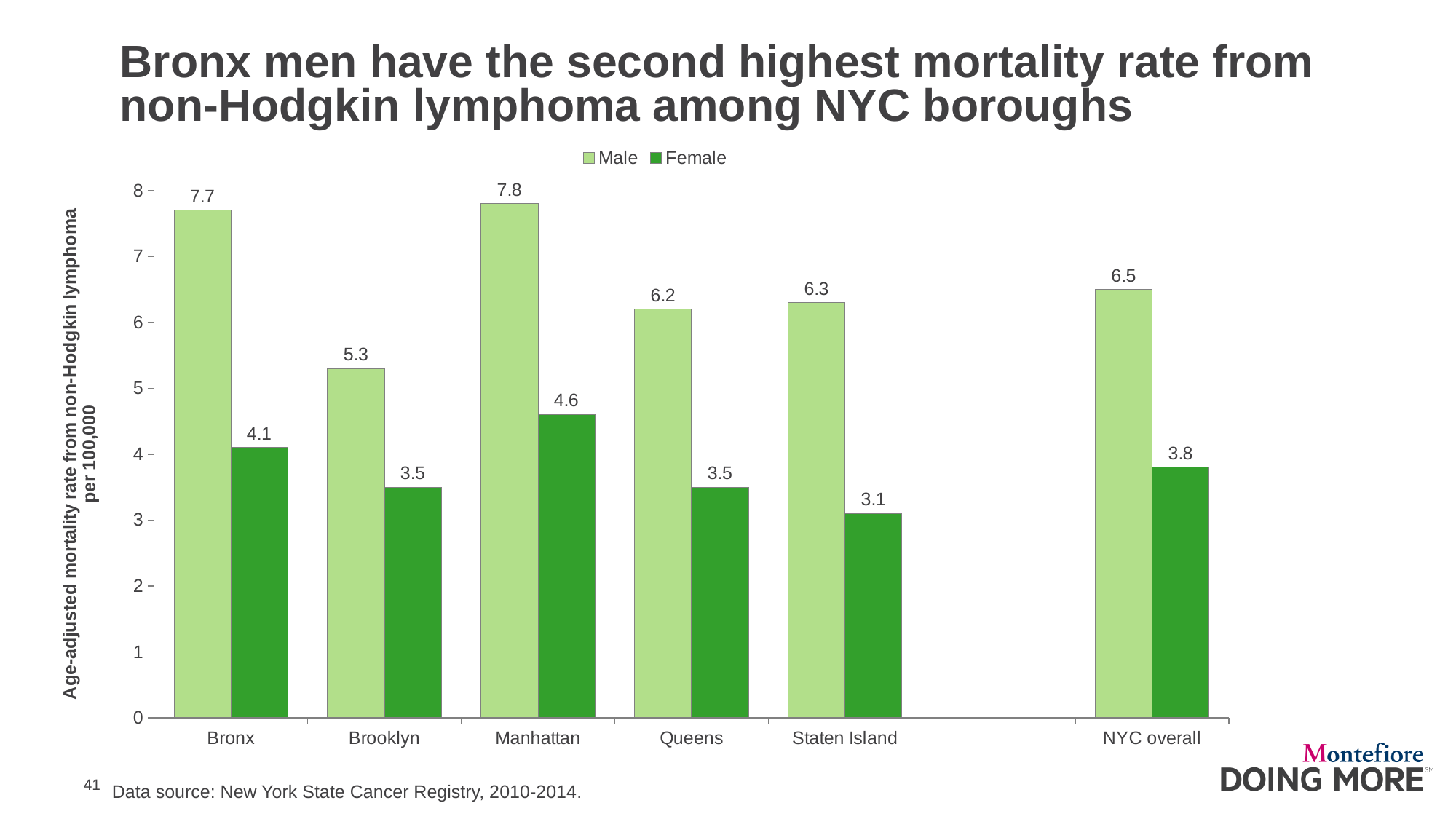

# Bronx men have the second highest mortality rate from non-Hodgkin lymphoma among NYC boroughs

### Chart

| Category | Male | Female |
|---|---|---|
| Bronx | 7.7 | 4.1 |
| Brooklyn | 5.3 | 3.5 |
| Manhattan | 7.8 | 4.6 |
| Queens | 6.2 | 3.5 |
| Staten Island | 6.3 | 3.1 |
|  | None | None |
| NYC overall | 6.5 | 3.8 |
Data source: New York State Cancer Registry, 2010-2014.